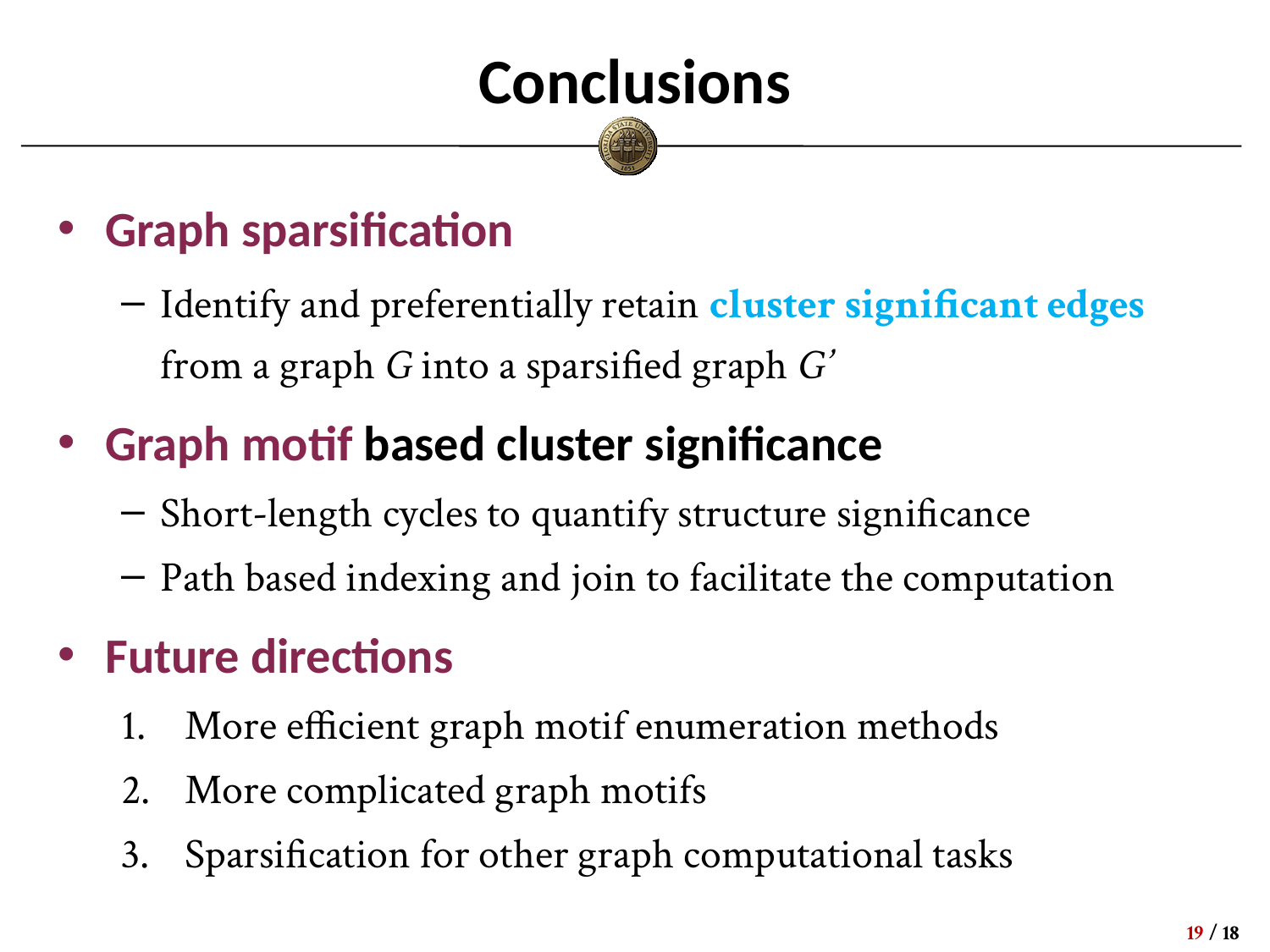

# Conclusions
Graph sparsification
Identify and preferentially retain cluster significant edges from a graph G into a sparsified graph G’
Graph motif based cluster significance
Short-length cycles to quantify structure significance
Path based indexing and join to facilitate the computation
Future directions
More efficient graph motif enumeration methods
More complicated graph motifs
Sparsification for other graph computational tasks
19